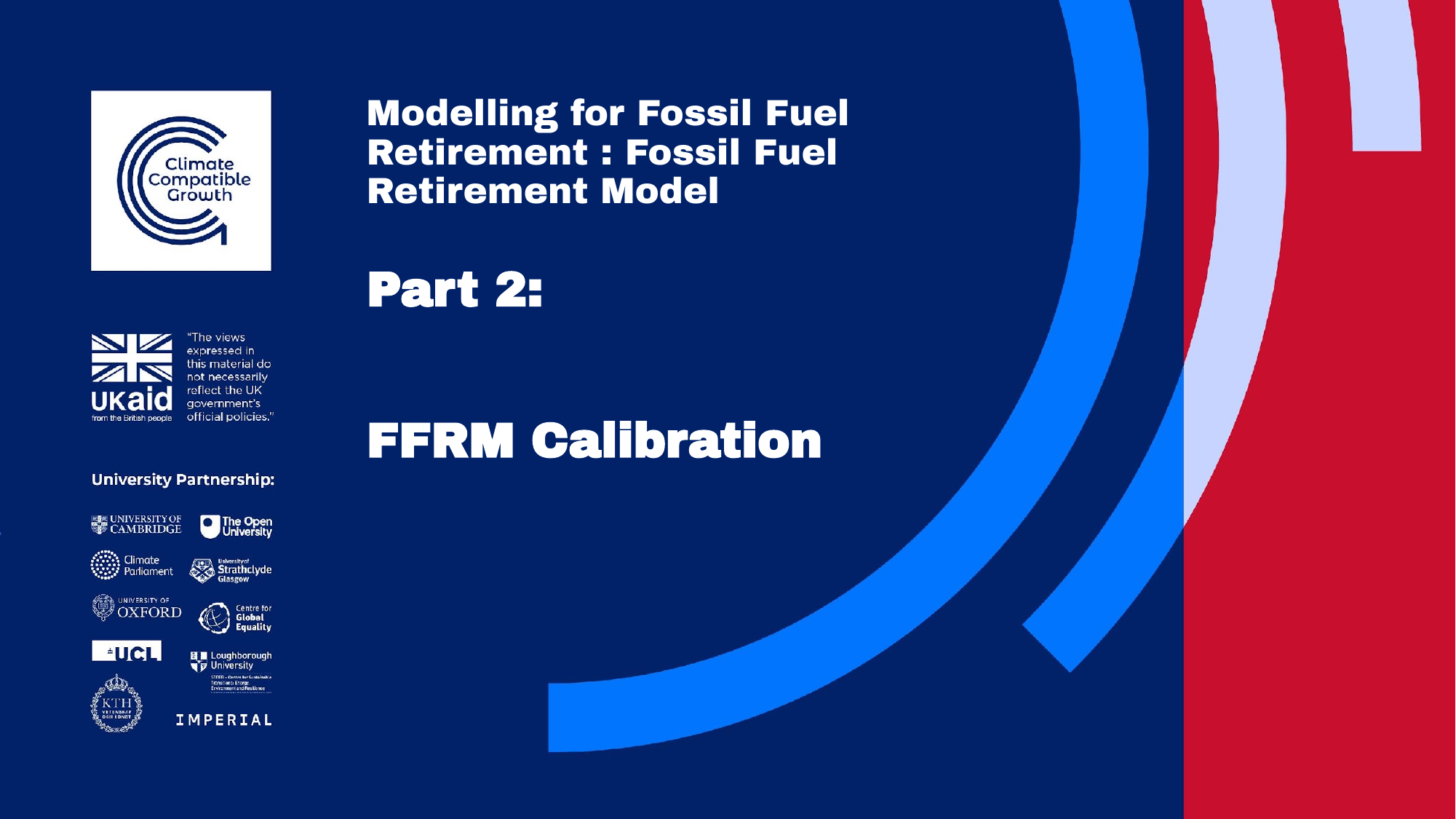

# Modelling for Fossil Fuel Retirement : Fossil Fuel Retirement Model
Part 2:

FFRM Calibration